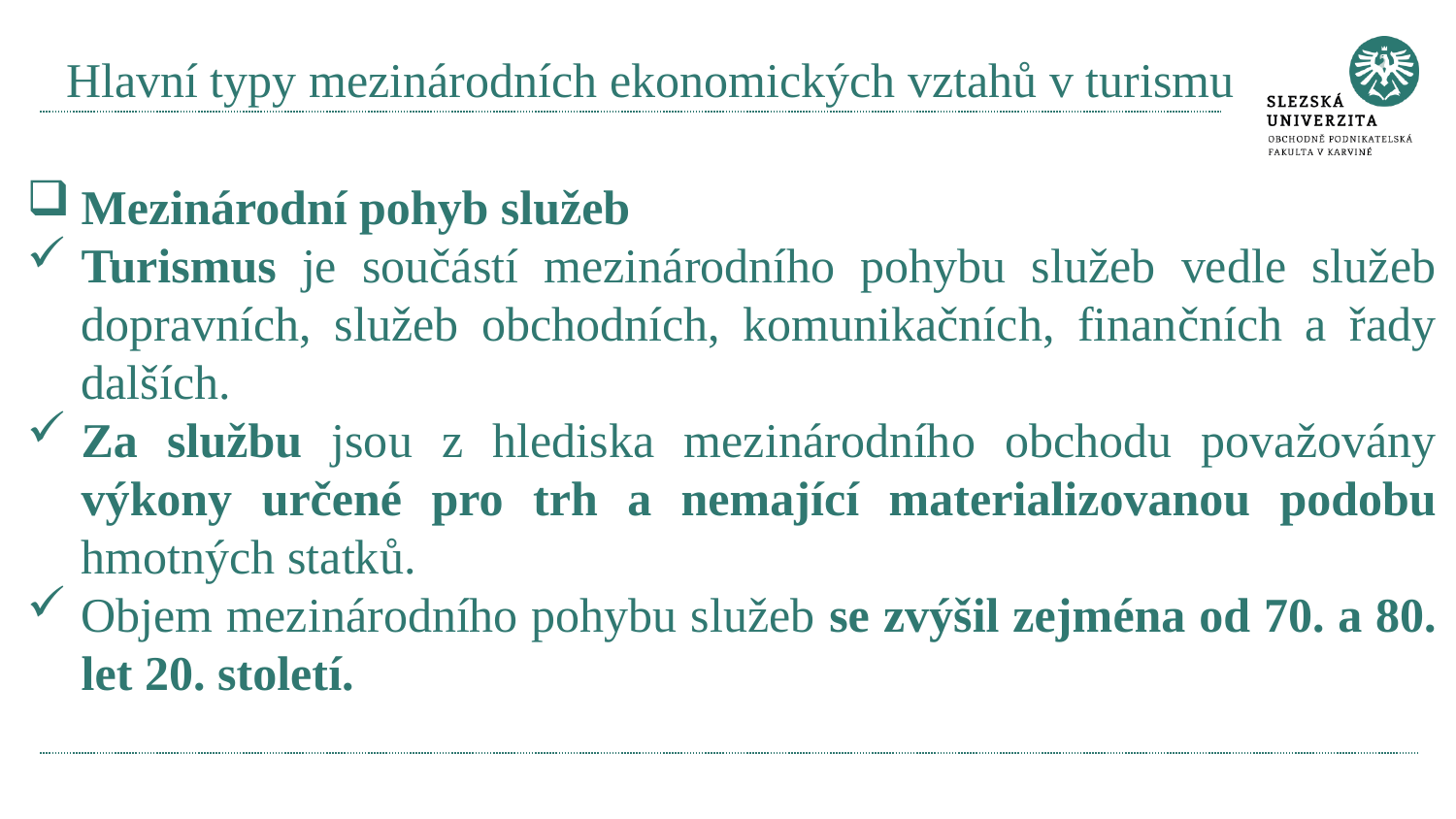

# Hlavní typy mezinárodních ekonomických vztahů v turismu
Mezinárodní pohyb služeb
Turismus je součástí mezinárodního pohybu služeb vedle služeb dopravních, služeb obchodních, komunikačních, finančních a řady dalších.
Za službu jsou z hlediska mezinárodního obchodu považovány výkony určené pro trh a nemající materializovanou podobu hmotných statků.
Objem mezinárodního pohybu služeb se zvýšil zejména od 70. a 80. let 20. století.